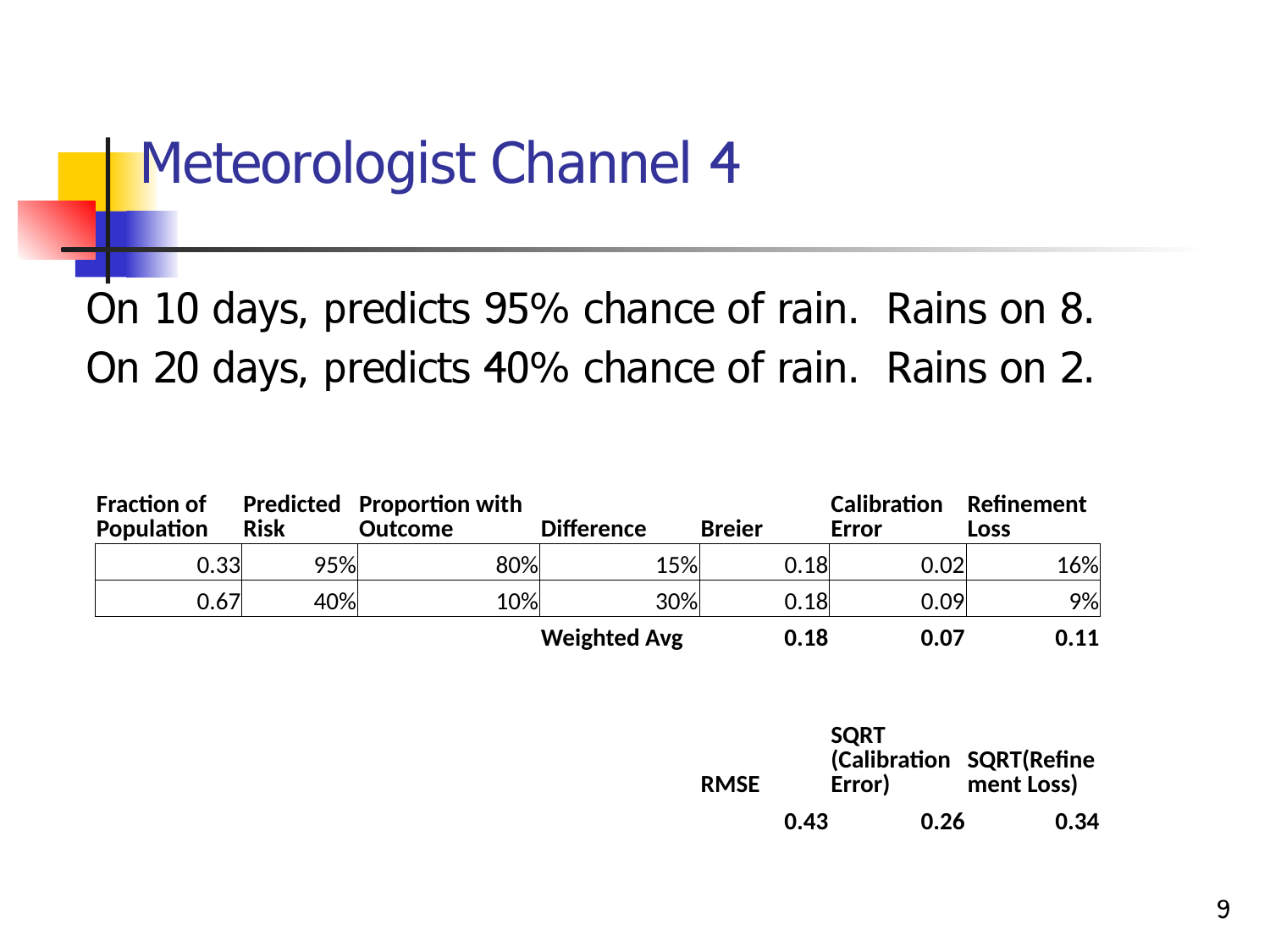

Meteorologist Channel 4
On 10 days, predicts 95% chance of rain.  Rains on 8.
On 20 days, predicts 40% chance of rain.  Rains on 2.

| Fraction of Population | Predicted Risk | Proportion with Outcome | Difference | Breier | Calibration Error | Refinement Loss |
| --- | --- | --- | --- | --- | --- | --- |
| 0.33 | 95% | 80% | 15% | 0.18 | 0.02 | 16% |
| 0.67 | 40% | 10% | 30% | 0.18 | 0.09 | 9% |
|  |  |  | Weighted Avg | 0.18 | 0.07 | 0.11 |
|  |  |  |  |  |  |  |
|  |  |  |  | RMSE | SQRT (Calibration Error) | SQRT(Refinement Loss) |
|  |  |  |  | 0.43 | 0.26 | 0.34 |
9